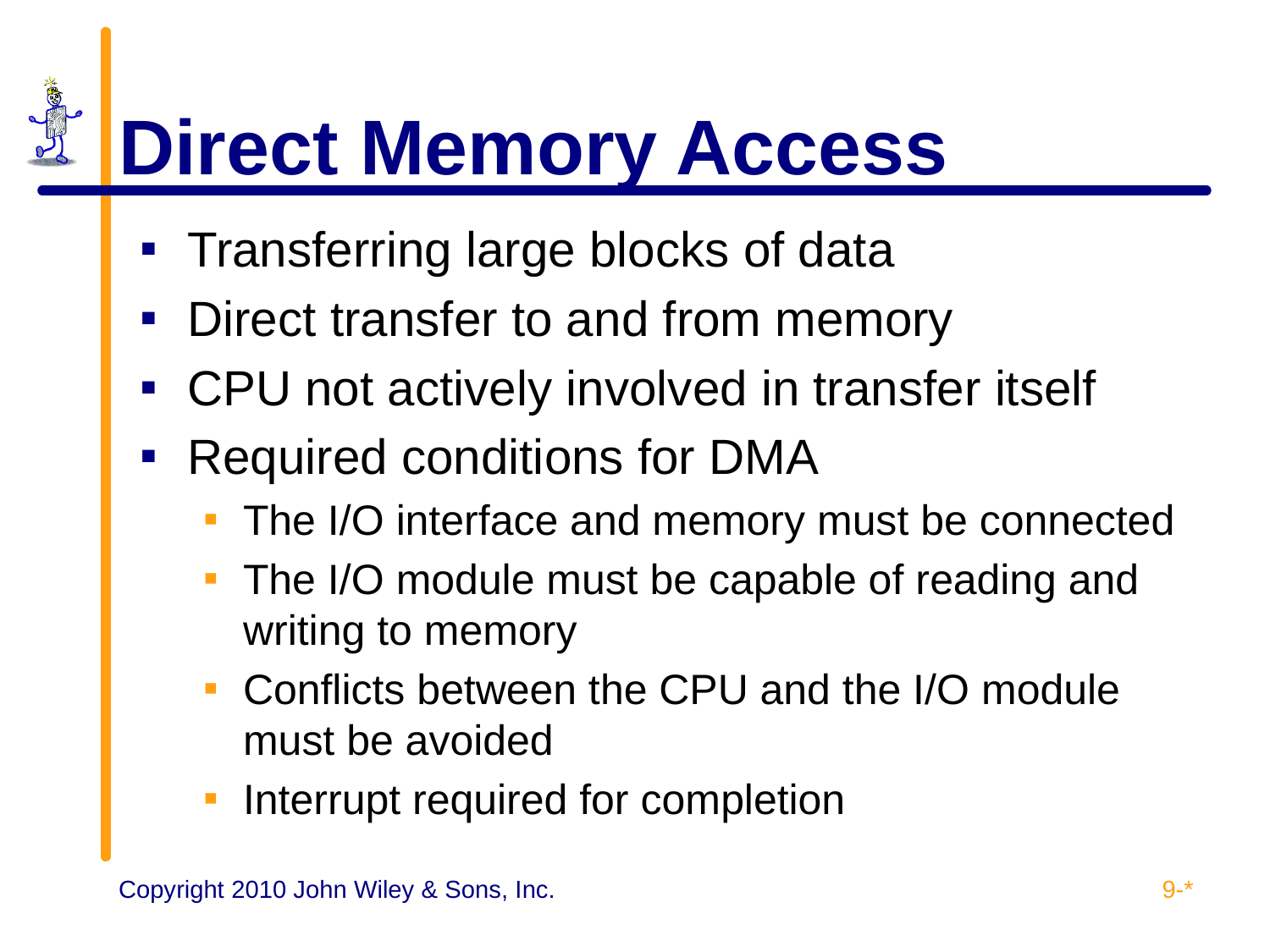

# Direct Memory Access
Transferring large blocks of data
Direct transfer to and from memory
CPU not actively involved in transfer itself
Required conditions for DMA
The I/O interface and memory must be connected
The I/O module must be capable of reading and writing to memory
Conflicts between the CPU and the I/O module must be avoided
Interrupt required for completion
9-*
Copyright 2010 John Wiley & Sons, Inc.